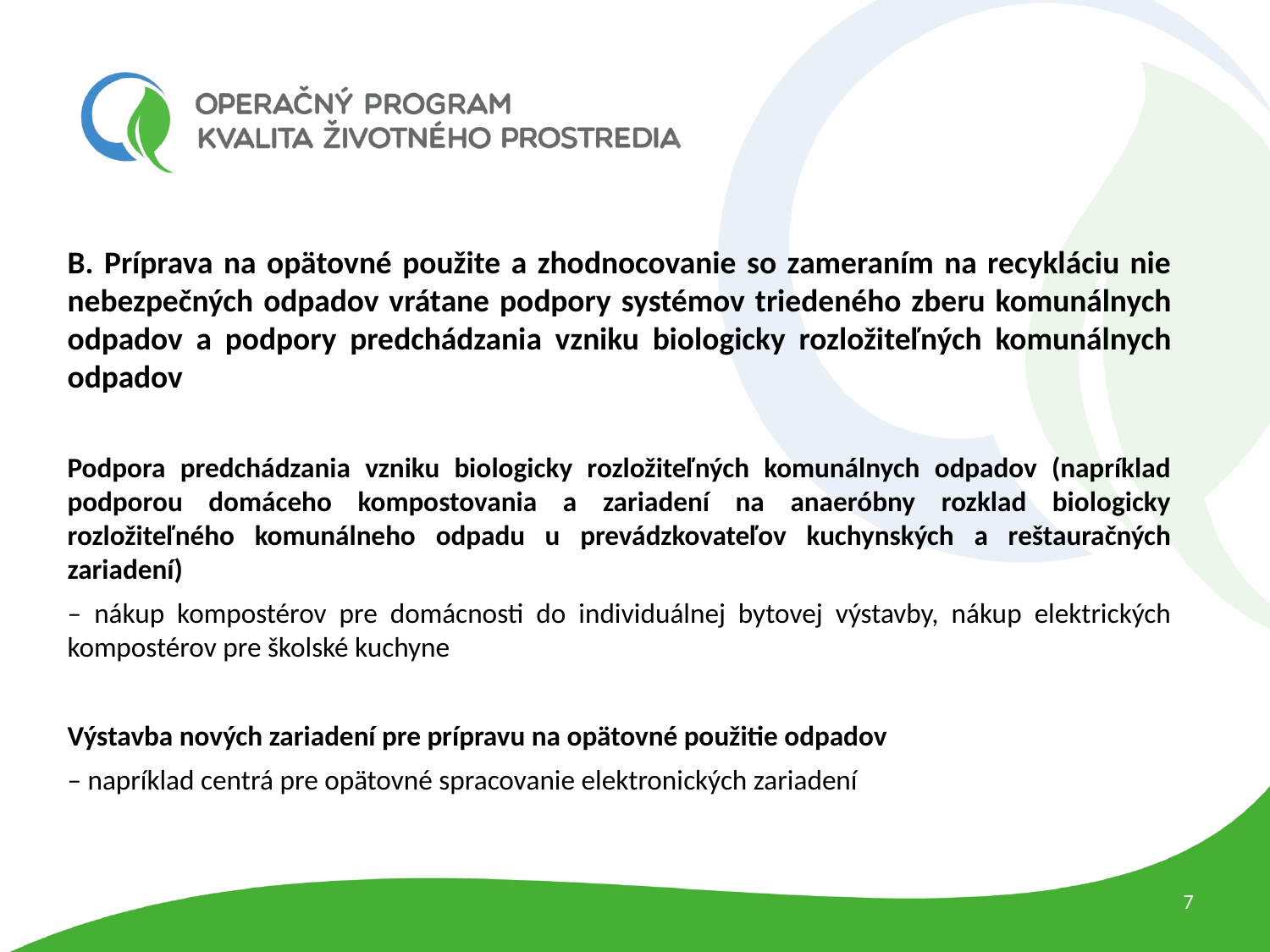

B. Príprava na opätovné použite a zhodnocovanie so zameraním na recykláciu nie nebezpečných odpadov vrátane podpory systémov triedeného zberu komunálnych odpadov a podpory predchádzania vzniku biologicky rozložiteľných komunálnych odpadov

Podpora predchádzania vzniku biologicky rozložiteľných komunálnych odpadov (napríklad podporou domáceho kompostovania a zariadení na anaeróbny rozklad biologicky rozložiteľného komunálneho odpadu u prevádzkovateľov kuchynských a reštauračných zariadení)
– nákup kompostérov pre domácnosti do individuálnej bytovej výstavby, nákup elektrických kompostérov pre školské kuchyne

Výstavba nových zariadení pre prípravu na opätovné použitie odpadov
– napríklad centrá pre opätovné spracovanie elektronických zariadení

7